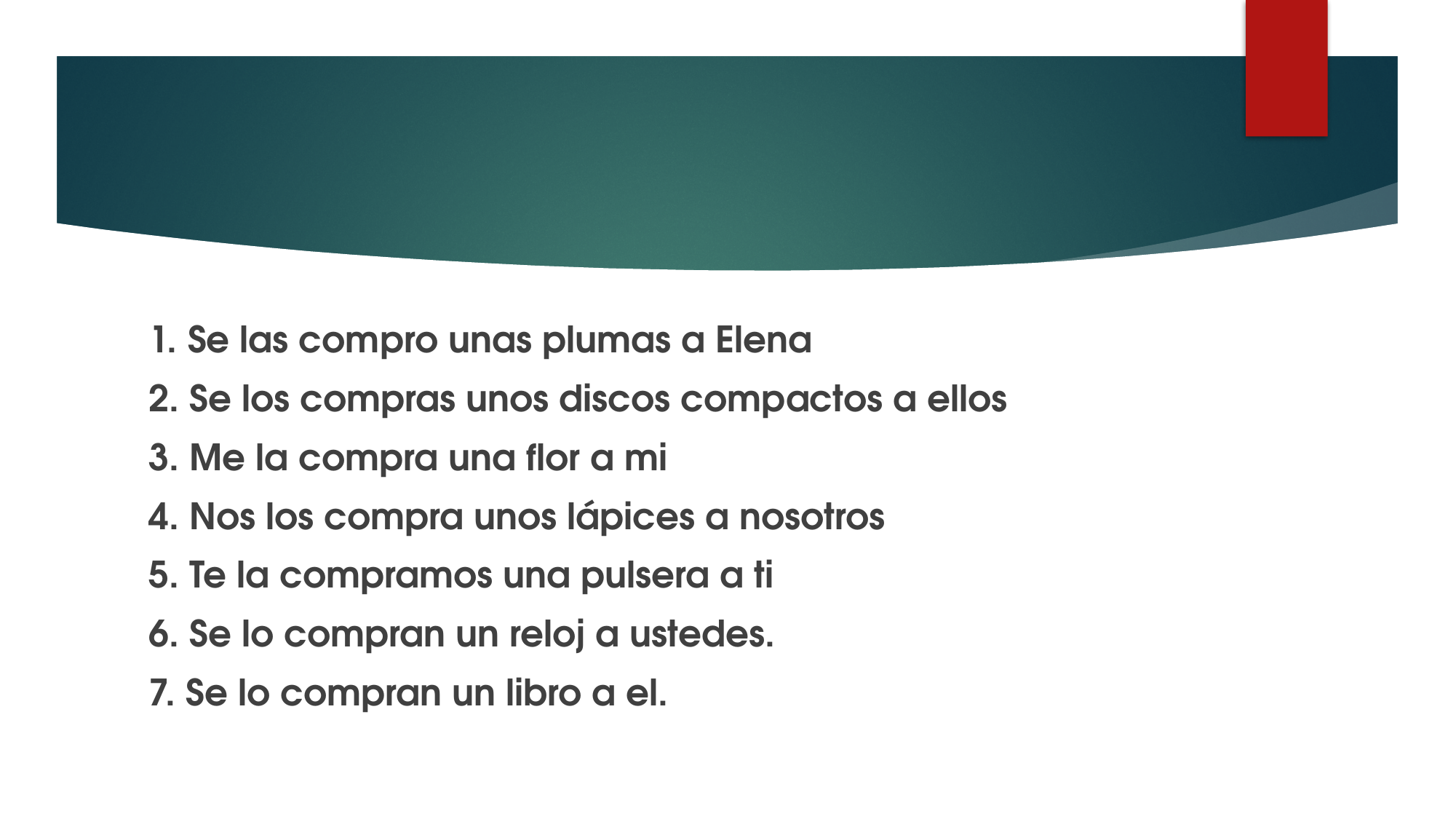

#
1. Se las compro unas plumas a Elena
2. Se los compras unos discos compactos a ellos
3. Me la compra una flor a mi
4. Nos los compra unos lápices a nosotros
5. Te la compramos una pulsera a ti
6. Se lo compran un reloj a ustedes.
7. Se lo compran un libro a el.